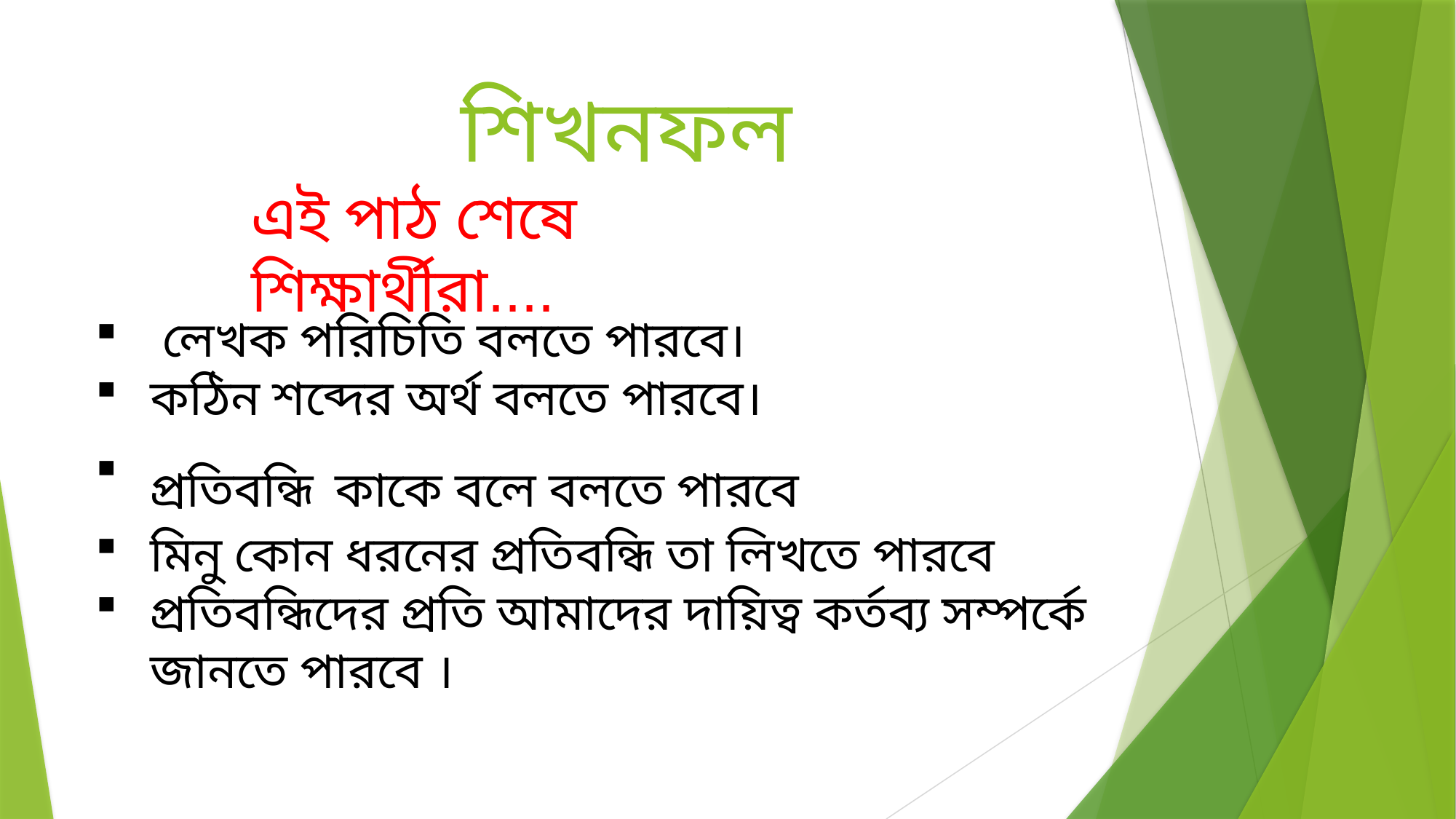

# শিখনফল
এই পাঠ শেষে শিক্ষার্থীরা....
 লেখক পরিচিতি বলতে পারবে।
কঠিন শব্দের অর্থ বলতে পারবে।
প্রতিবন্ধি কাকে বলে বলতে পারবে
মিনু কোন ধরনের প্রতিবন্ধি তা লিখতে পারবে
প্রতিবন্ধিদের প্রতি আমাদের দায়িত্ব কর্তব্য সম্পর্কে জানতে পারবে ।